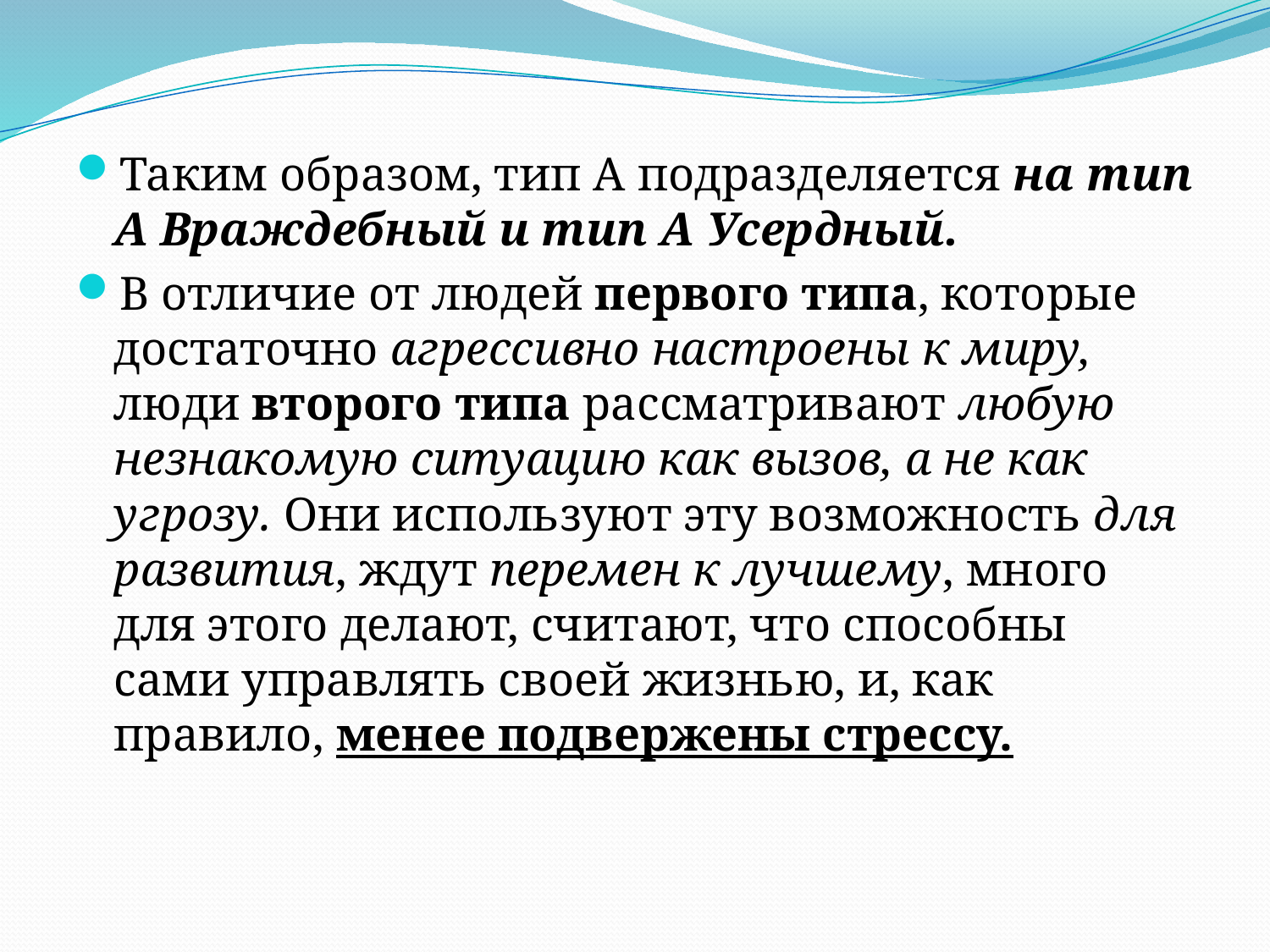

#
Таким образом, тип А подразделяется на тип А Враждебный и тип А Усердный.
В отличие от людей первого типа, которые достаточно агрессивно настроены к миру, люди второго типа рассматривают любую незнакомую ситуацию как вызов, а не как угрозу. Они используют эту возможность для развития, ждут перемен к лучшему, много для этого делают, считают, что способны сами управлять своей жизнью, и, как правило, менее подвержены стрессу.